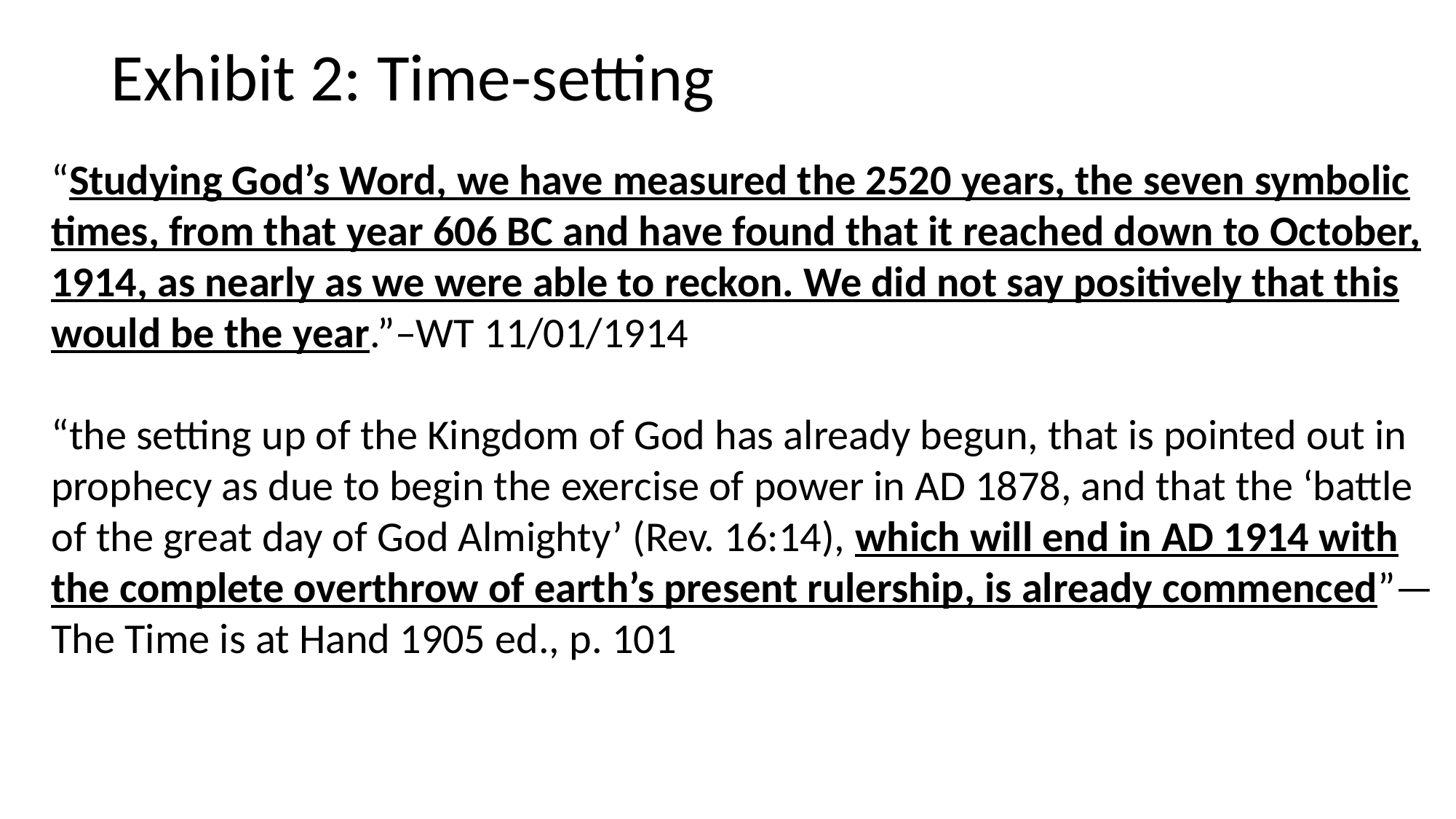

# Exhibit 2: Time-setting
“Studying God’s Word, we have measured the 2520 years, the seven symbolic times, from that year 606 BC and have found that it reached down to October, 1914, as nearly as we were able to reckon. We did not say positively that this would be the year.”–WT 11/01/1914

“the setting up of the Kingdom of God has already begun, that is pointed out in prophecy as due to begin the exercise of power in AD 1878, and that the ‘battle of the great day of God Almighty’ (Rev. 16:14), which will end in AD 1914 with the complete overthrow of earth’s present rulership, is already commenced”—The Time is at Hand 1905 ed., p. 101